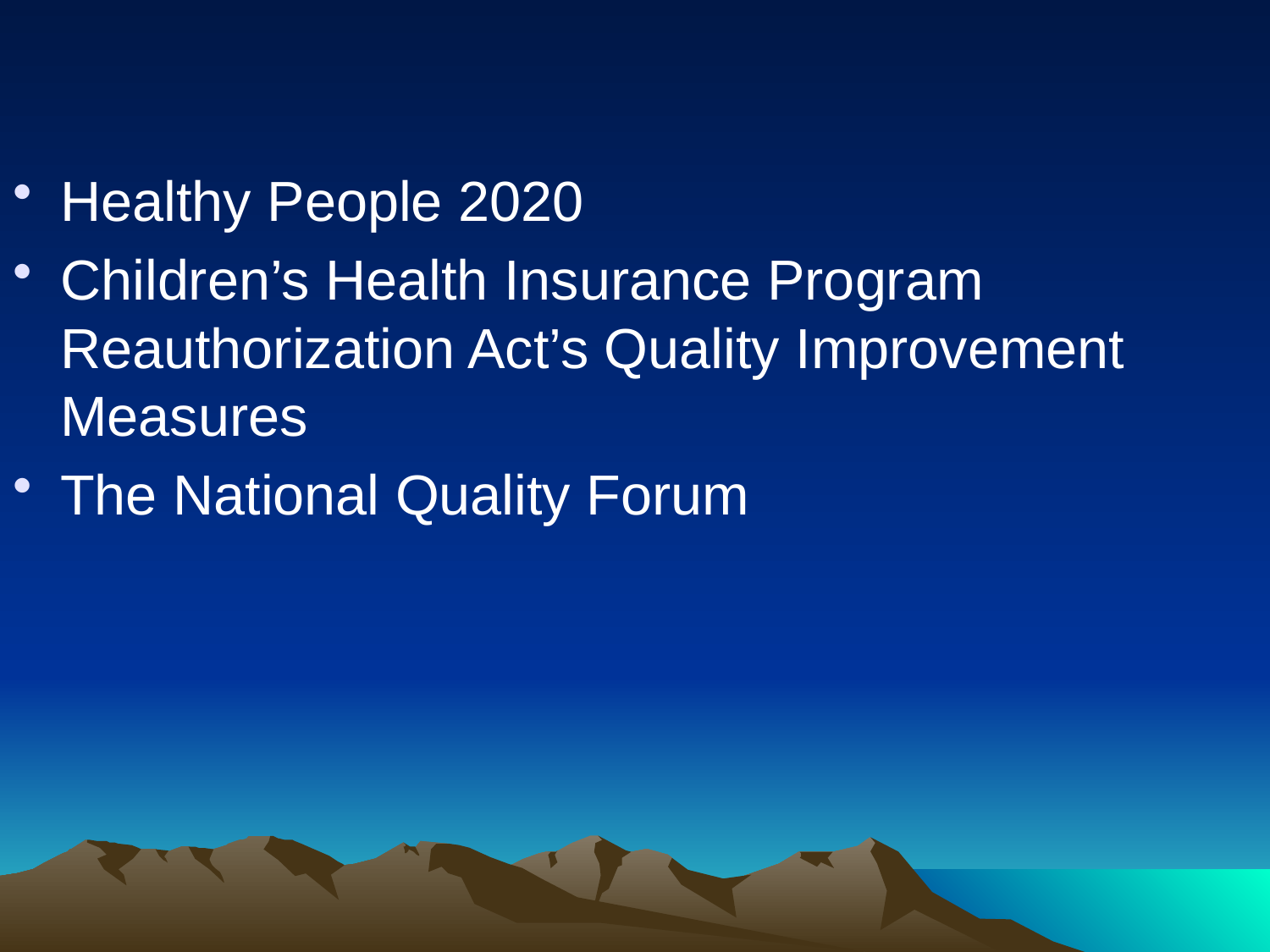

#
Healthy People 2020
Children’s Health Insurance Program Reauthorization Act’s Quality Improvement Measures
The National Quality Forum